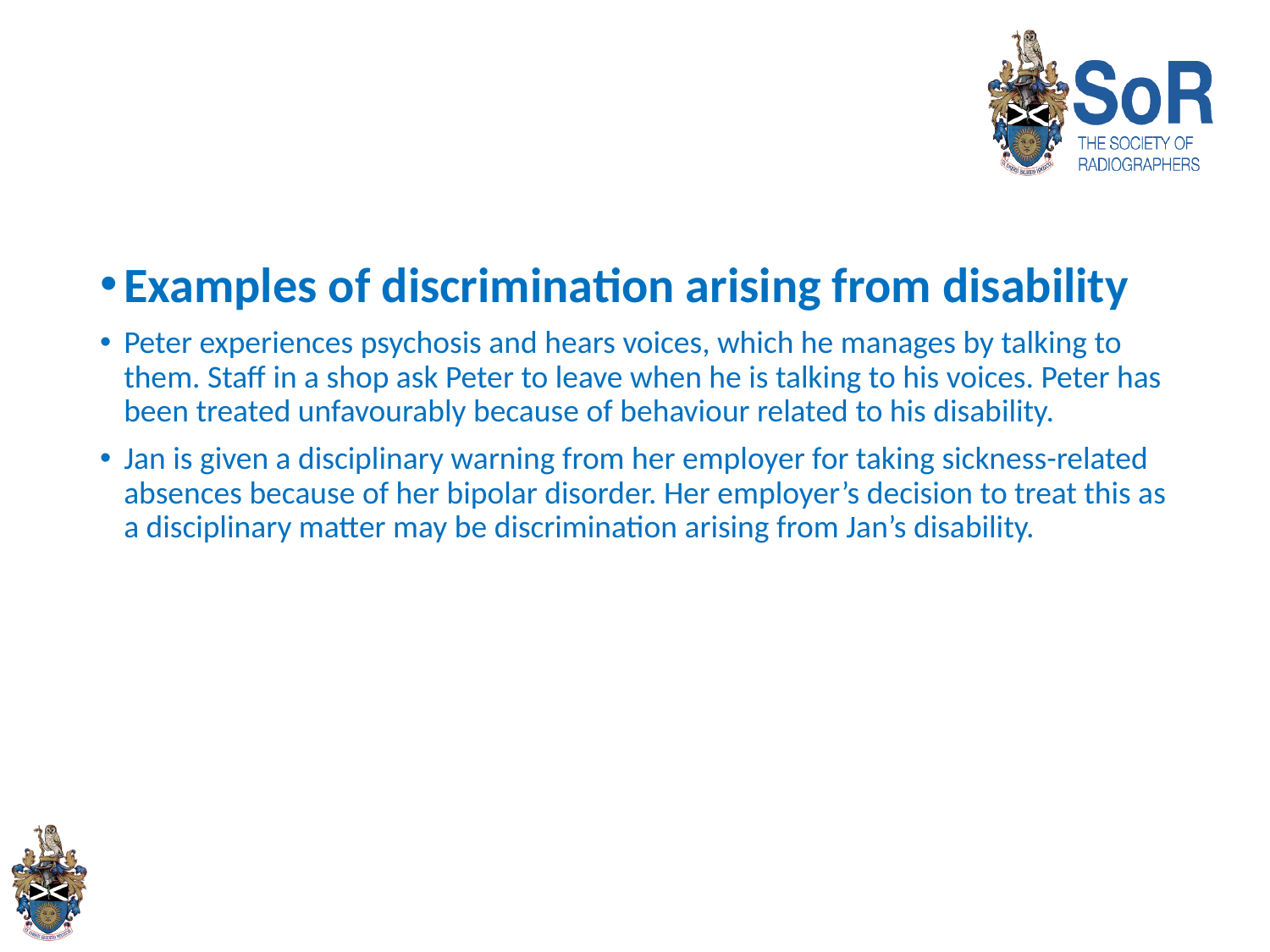

#
Examples of discrimination arising from disability
Peter experiences psychosis and hears voices, which he manages by talking to them. Staff in a shop ask Peter to leave when he is talking to his voices. Peter has been treated unfavourably because of behaviour related to his disability.
Jan is given a disciplinary warning from her employer for taking sickness-related absences because of her bipolar disorder. Her employer’s decision to treat this as a disciplinary matter may be discrimination arising from Jan’s disability.